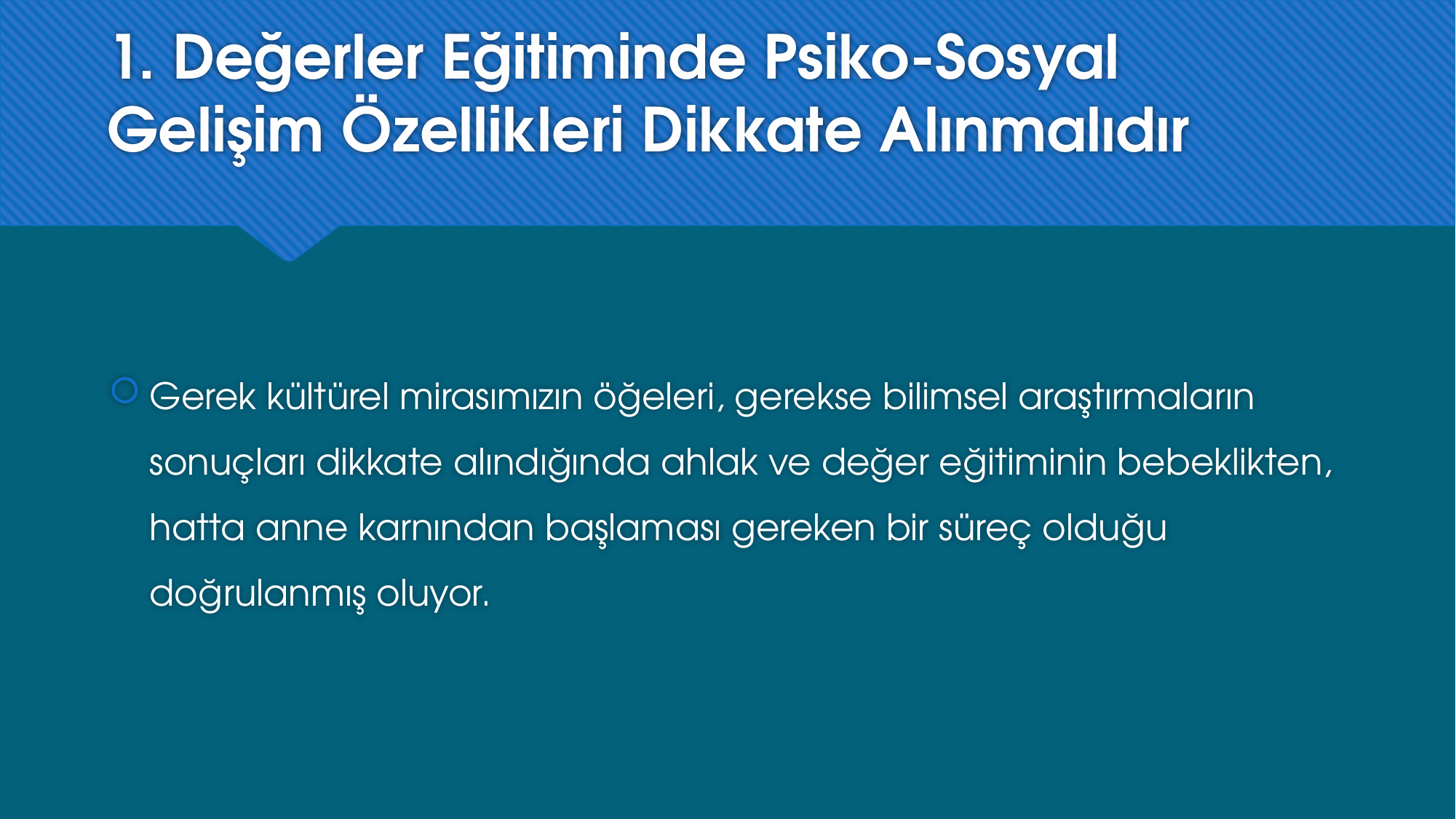

# 1. Değerler Eğitiminde Psiko-Sosyal Gelişim Özellikleri Dikkate Alınmalıdır
Gerek kültürel mirasımızın öğeleri, gerekse bilimsel araştırmaların sonuçları dikkate alındığında ahlak ve değer eğitiminin bebeklikten, hatta anne karnından başlaması gereken bir süreç olduğu doğrulanmış oluyor.